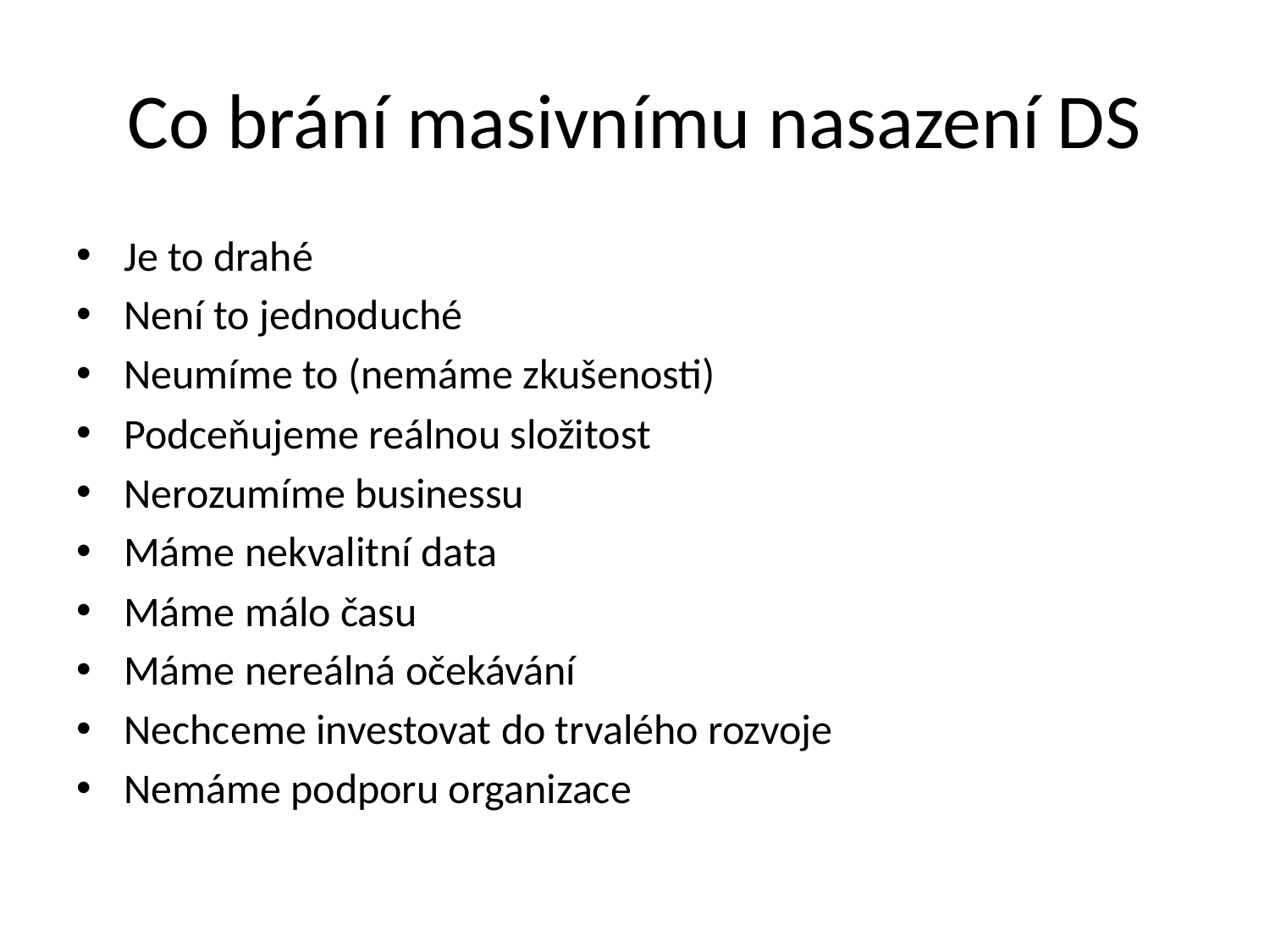

# Co brání masivnímu nasazení DS
Je to drahé
Není to jednoduché
Neumíme to (nemáme zkušenosti)
Podceňujeme reálnou složitost
Nerozumíme businessu
Máme nekvalitní data
Máme málo času
Máme nereálná očekávání
Nechceme investovat do trvalého rozvoje
Nemáme podporu organizace